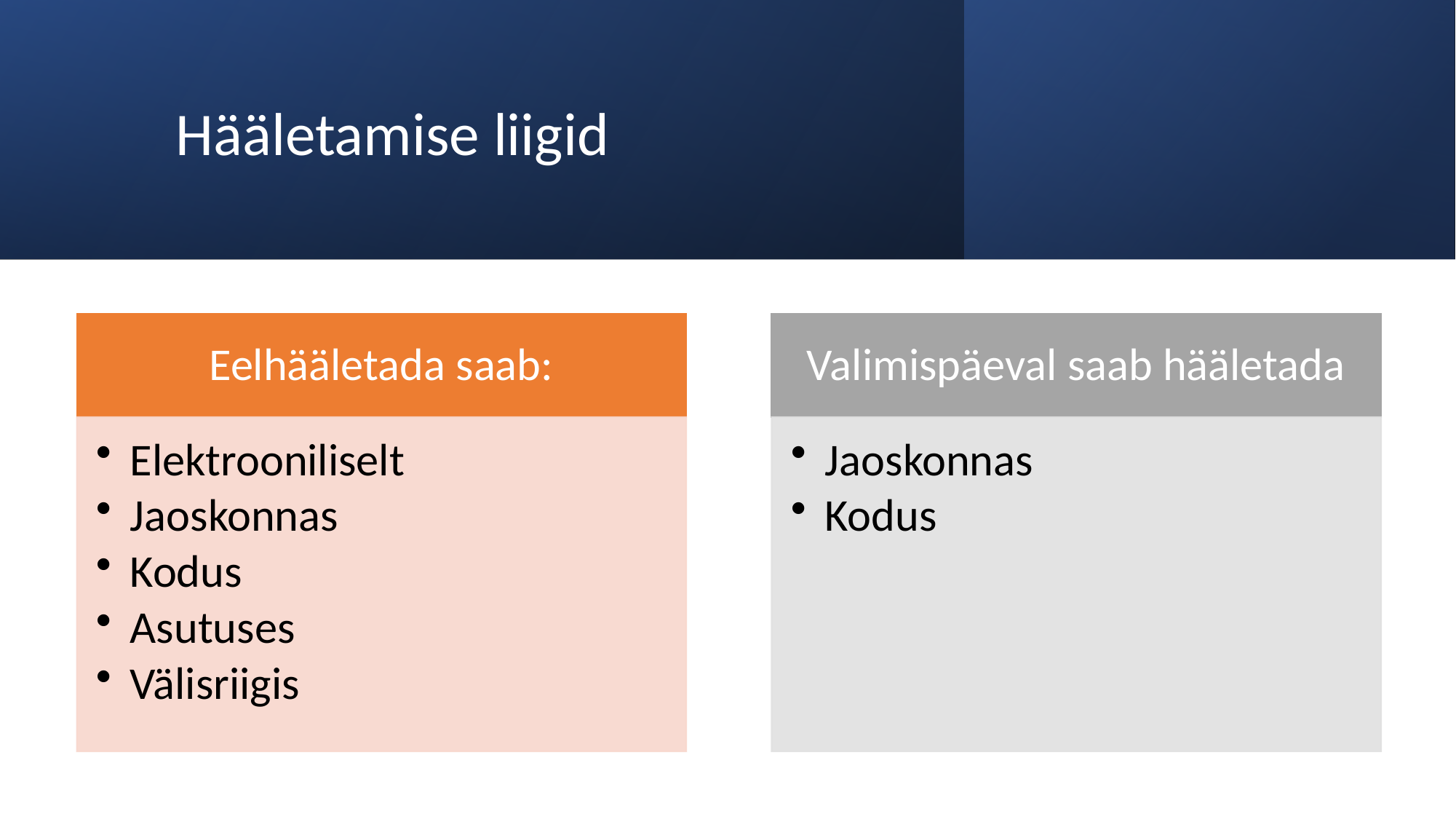

# Hääletamise liigid
Eelhääletada saab:
Elektrooniliselt
Jaoskonnas
Kodus
Asutuses
Välisriigis
Valimispäeval saab hääletada
Jaoskonnas
Kodus